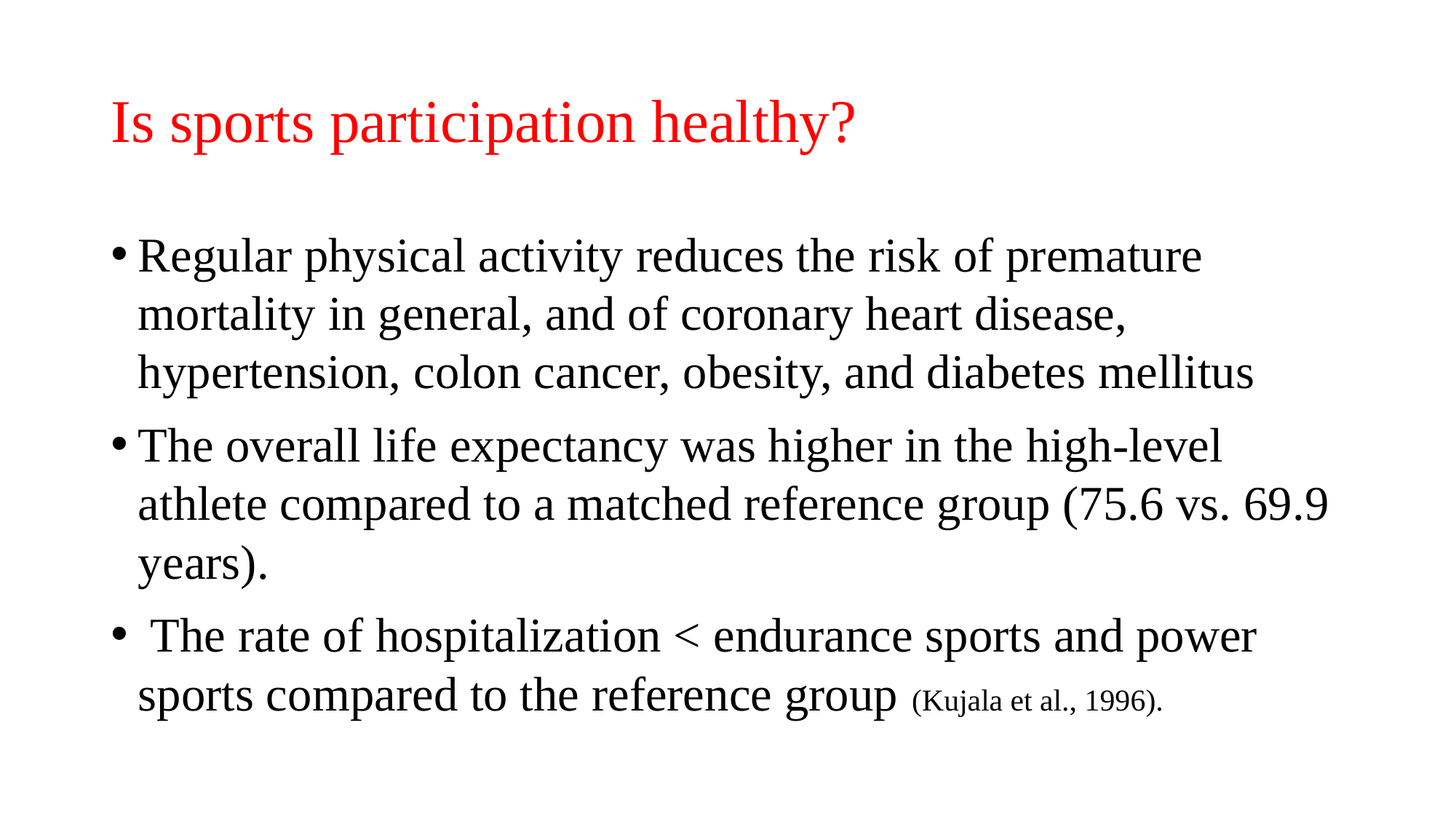

# Is sports participation healthy?
Regular physical activity reduces the risk of premature mortality in general, and of coronary heart disease, hypertension, colon cancer, obesity, and diabetes mellitus
The overall life expectancy was higher in the high-level athlete compared to a matched reference group (75.6 vs. 69.9 years).
 The rate of hospitalization < endurance sports and power sports compared to the reference group (Kujala et al., 1996).